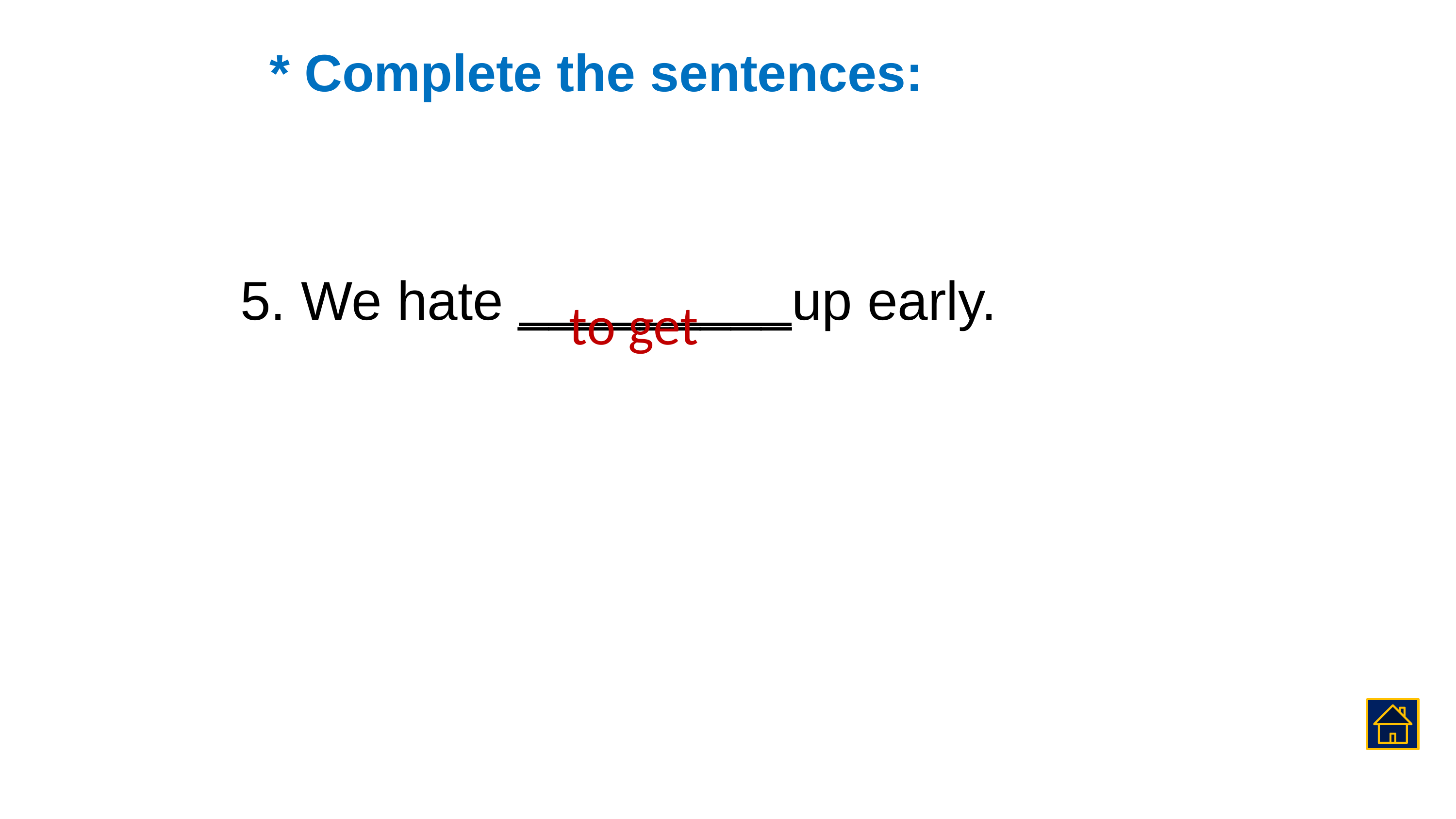

* Complete the sentences:

5. We hate _________up early.
to get